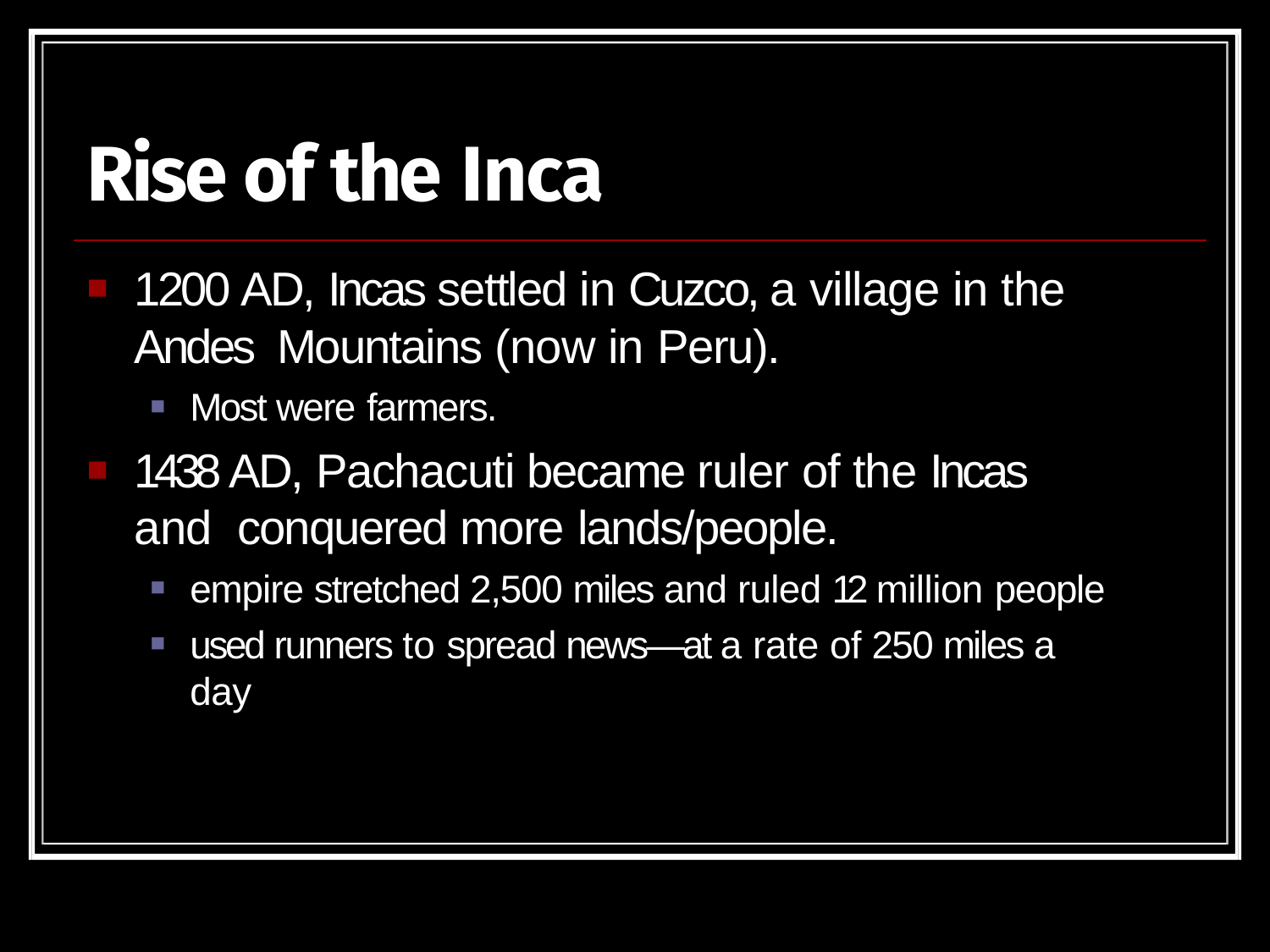

# Rise of the Inca

1200 AD, Incas settled in Cuzco, a village in the Andes  Mountains (now in Peru).
Most were farmers.
1438 AD, Pachacuti became ruler of the Incas and  conquered more lands/people.
empire stretched 2,500 miles and ruled 12  million people
used runners to spread news—at a rate of 250 miles a day